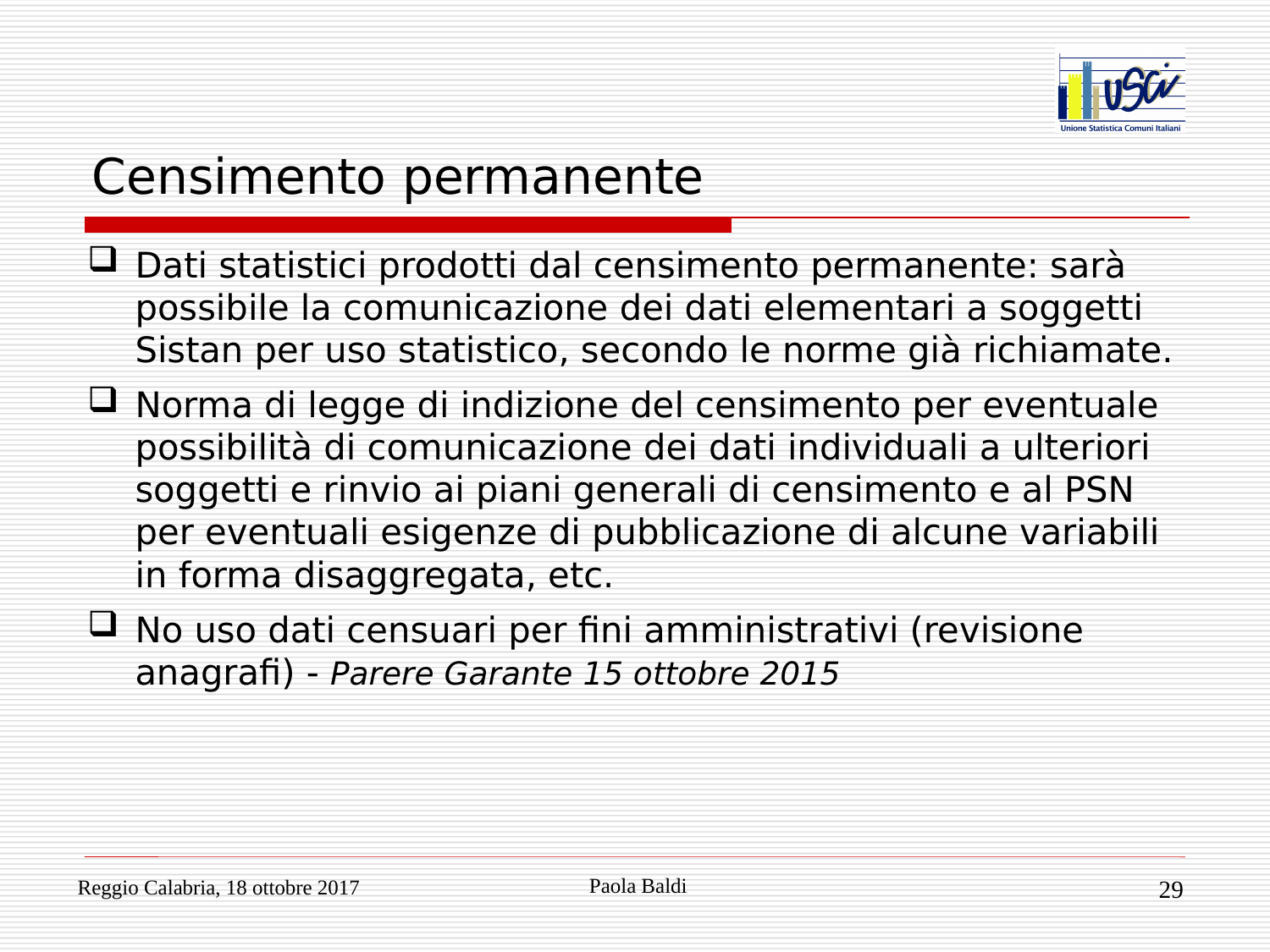

# Censimento permanente
Dati statistici prodotti dal censimento permanente: sarà possibile la comunicazione dei dati elementari a soggetti Sistan per uso statistico, secondo le norme già richiamate.
Norma di legge di indizione del censimento per eventuale possibilità di comunicazione dei dati individuali a ulteriori soggetti e rinvio ai piani generali di censimento e al PSN per eventuali esigenze di pubblicazione di alcune variabili in forma disaggregata, etc.
No uso dati censuari per fini amministrativi (revisione anagrafi) - Parere Garante 15 ottobre 2015

2qdx
Paola Baldi
Reggio Calabria, 18 ottobre 2017
29